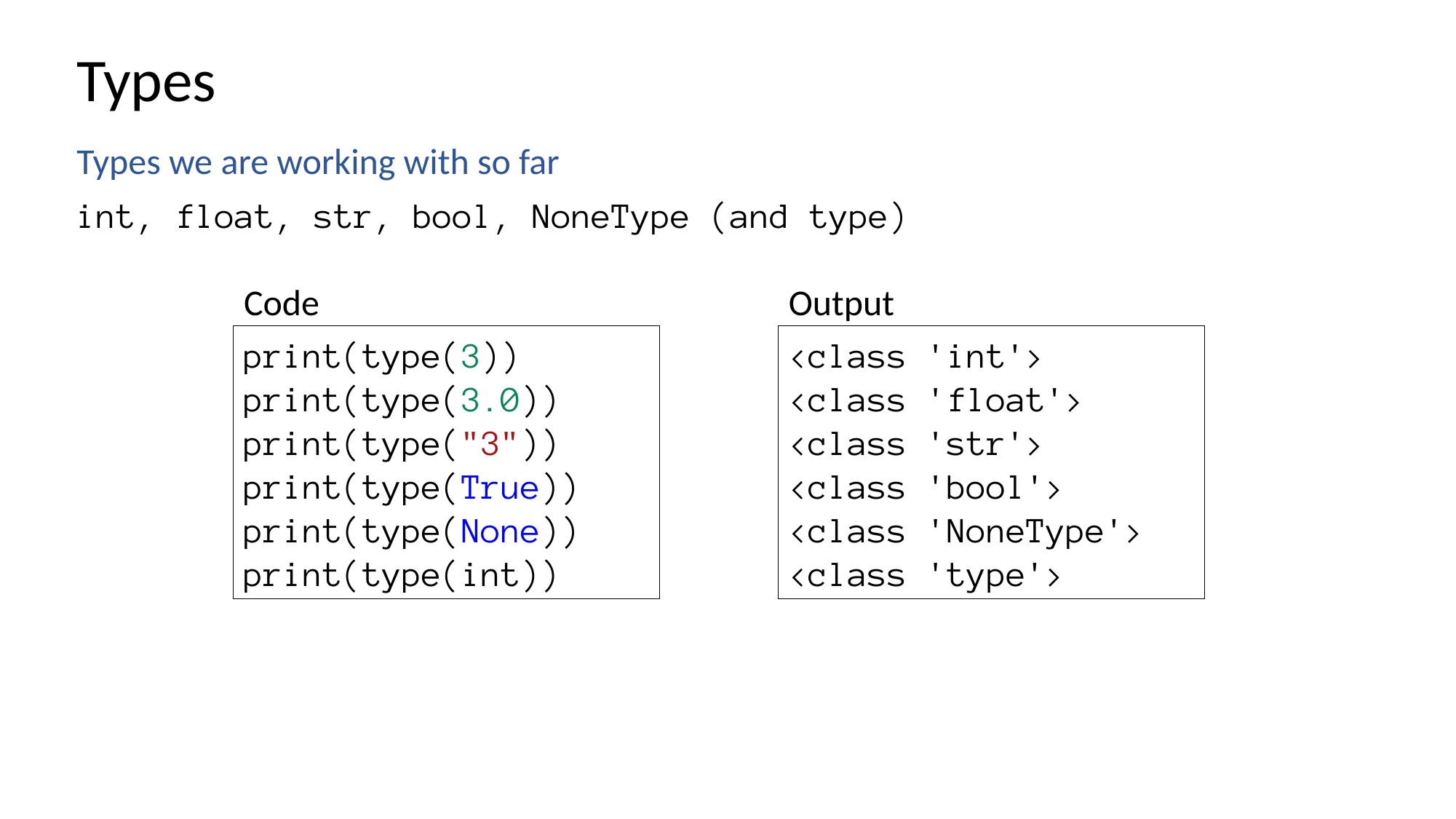

# Types
Types we are working with so far
int, float, str, bool, NoneType (and type)

Code
Output
print(type(3))
print(type(3.0))
print(type("3"))
print(type(True))
print(type(None))
print(type(int))
<class 'int'>
<class 'float'>
<class 'str'>
<class 'bool'>
<class 'NoneType'>
<class 'type'>